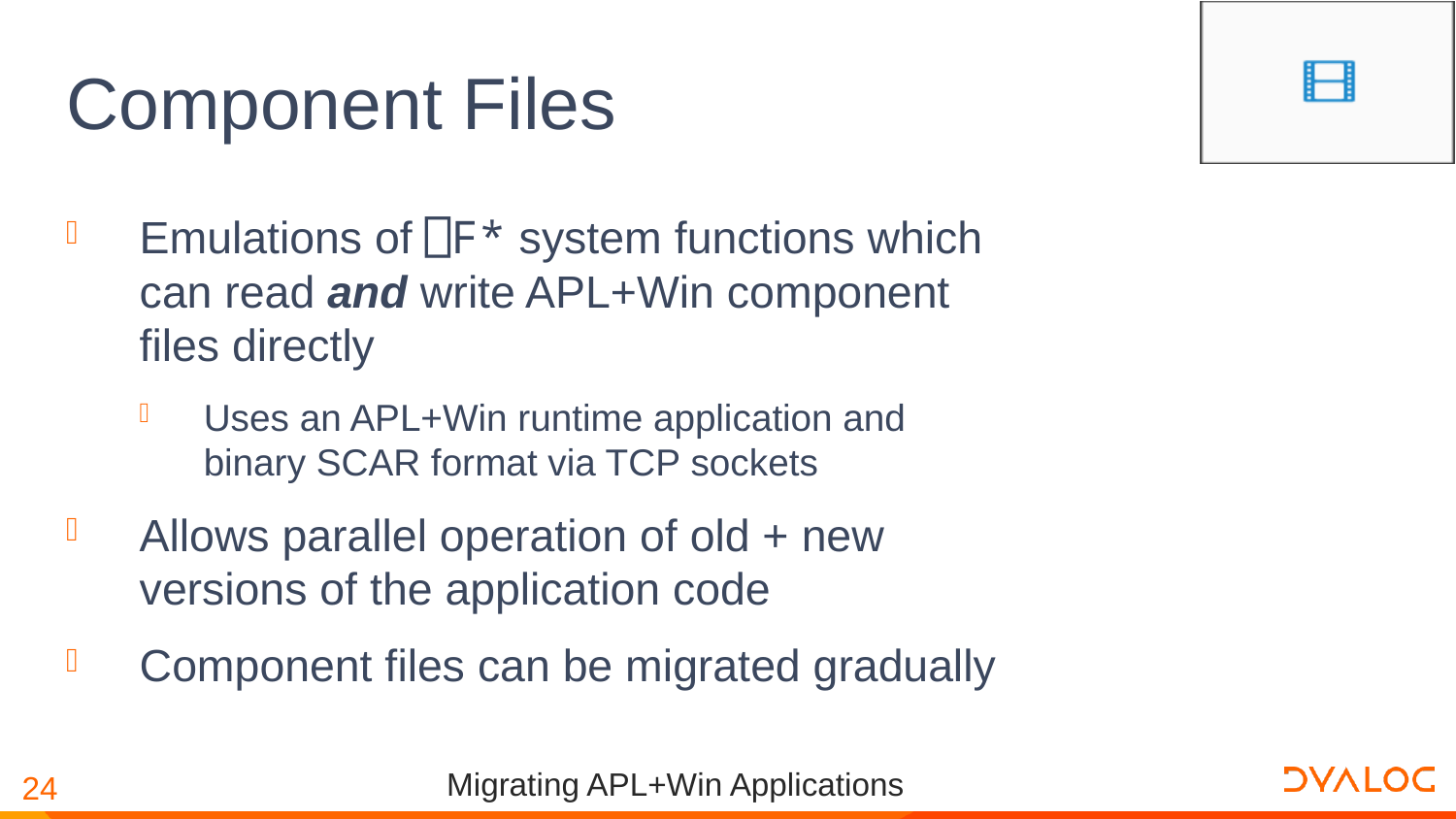

# Component Files
Emulations of ⎕F* system functions which can read and write APL+Win component files directly
Uses an APL+Win runtime application and binary SCAR format via TCP sockets
Allows parallel operation of old + new versions of the application code
Component files can be migrated gradually